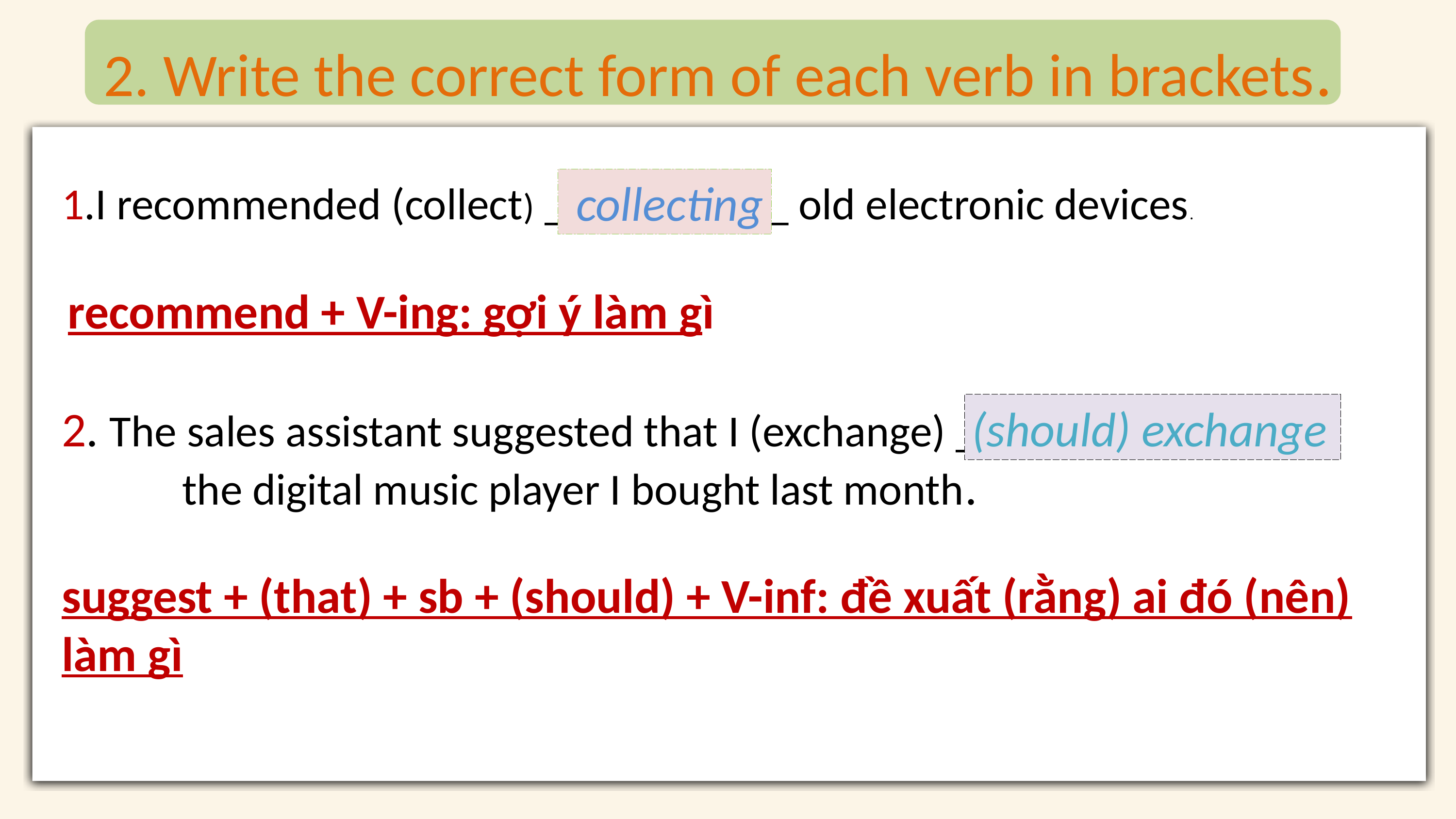

2. Write the correct form of each verb in brackets.

 collecting
1.I recommended (collect) ___________ old electronic devices.

recommend + V-ing: gợi ý làm gì
2. The sales assistant suggested that I (exchange) _________________                       the digital music player I bought last month.
(should) exchange
suggest + (that) + sb + (should) + V-inf: đề xuất (rằng) ai đó (nên) làm gì